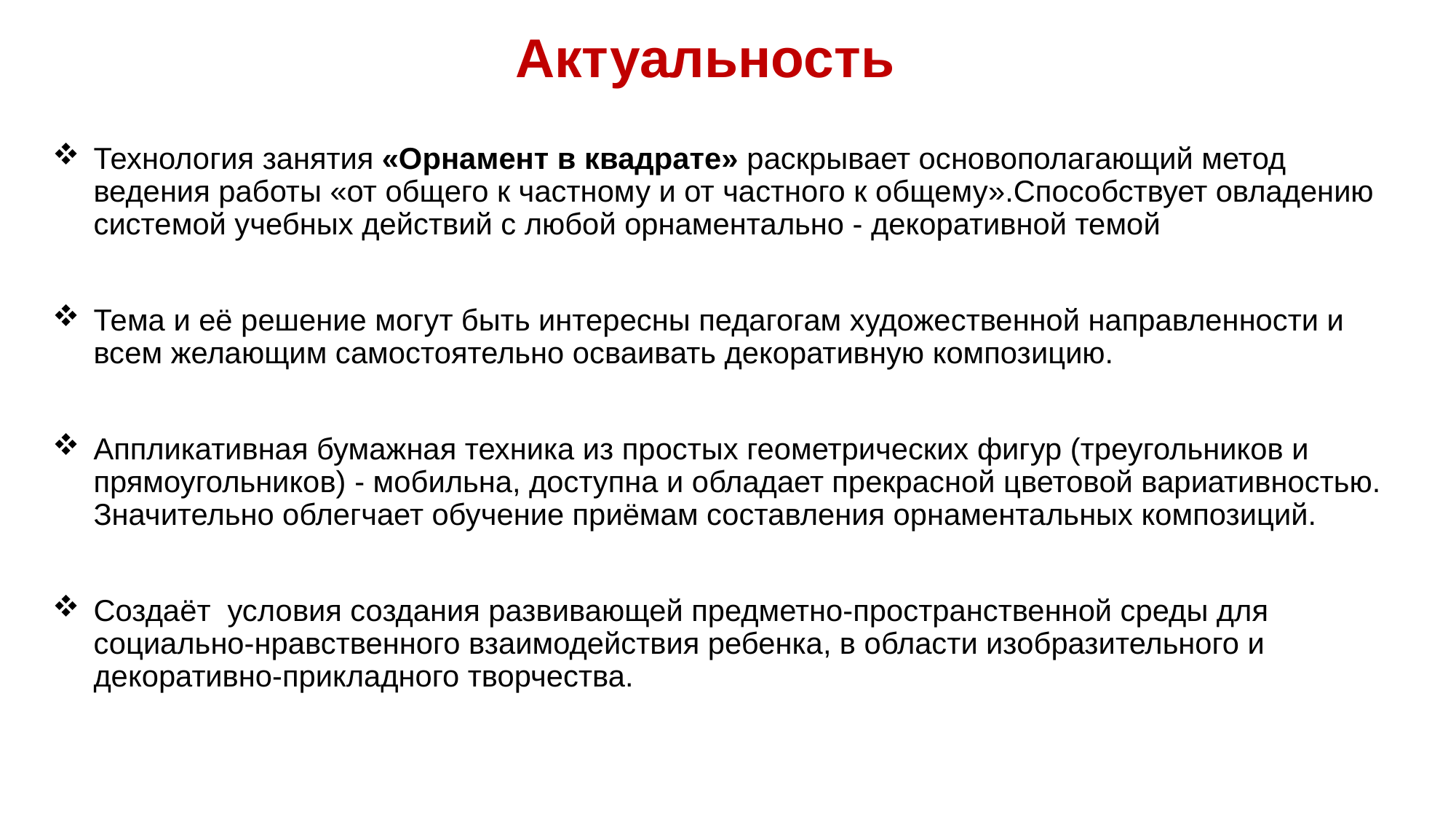

# Актуальность
Технология занятия «Орнамент в квадрате» раскрывает основополагающий метод ведения работы «от общего к частному и от частного к общему».Способствует овладению системой учебных действий с любой орнаментально - декоративной темой

Тема и её решение могут быть интересны педагогам художественной направленности и всем желающим самостоятельно осваивать декоративную композицию.

Аппликативная бумажная техника из простых геометрических фигур (треугольников и прямоугольников) - мобильна, доступна и обладает прекрасной цветовой вариативностью. Значительно облегчает обучение приёмам составления орнаментальных композиций.

Создаёт  условия создания развивающей предметно-пространственной среды для социально-нравственного взаимодействия ребенка, в области изобразительного и декоративно-прикладного творчества.